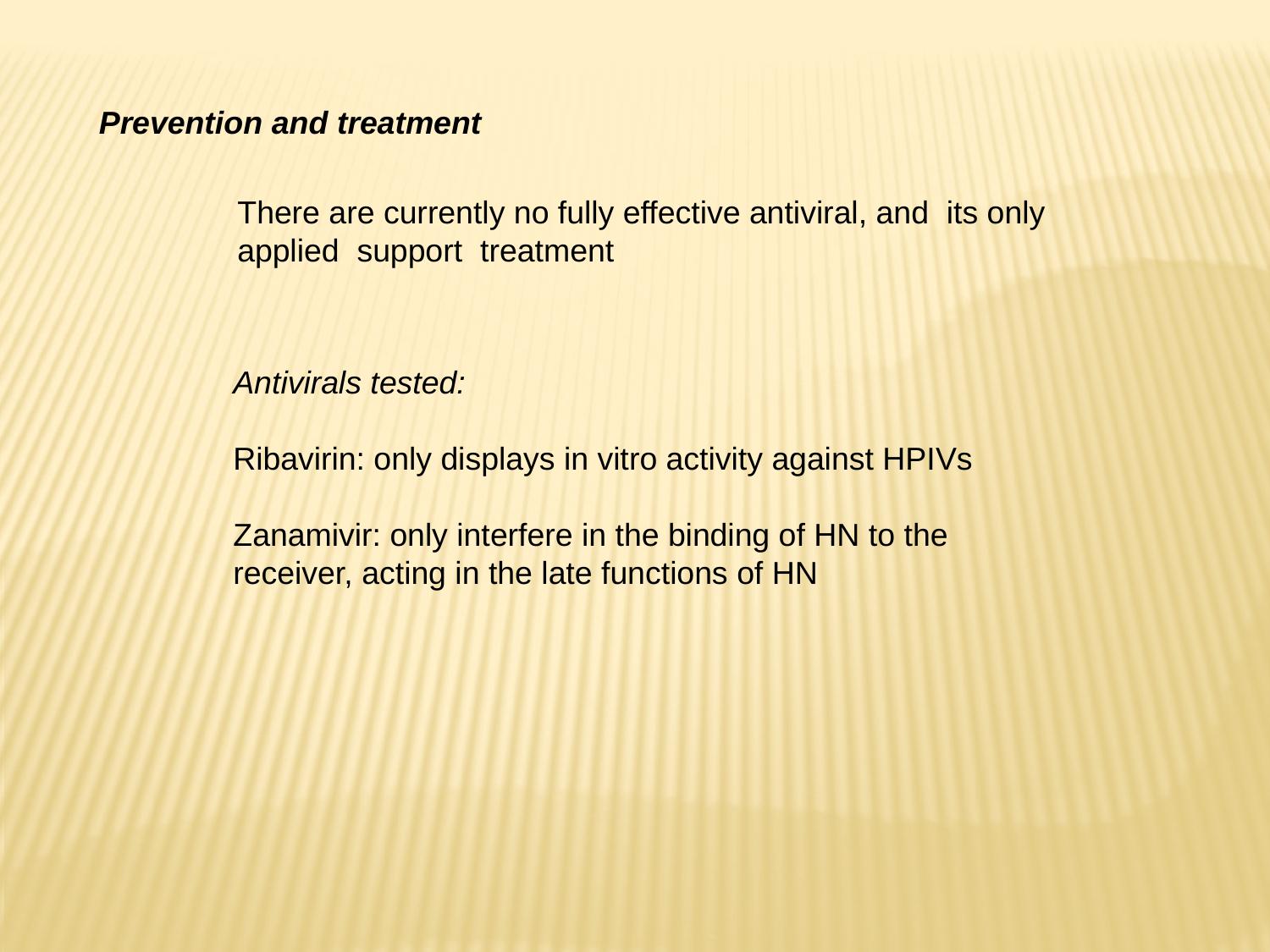

Prevention and treatment
There are currently no fully effective antiviral, and  its only  applied  support  treatment
Antivirals tested:

Ribavirin: only displays in vitro activity against HPIVs

Zanamivir: only interfere in the binding of HN to the receiver, acting in the late functions of HN